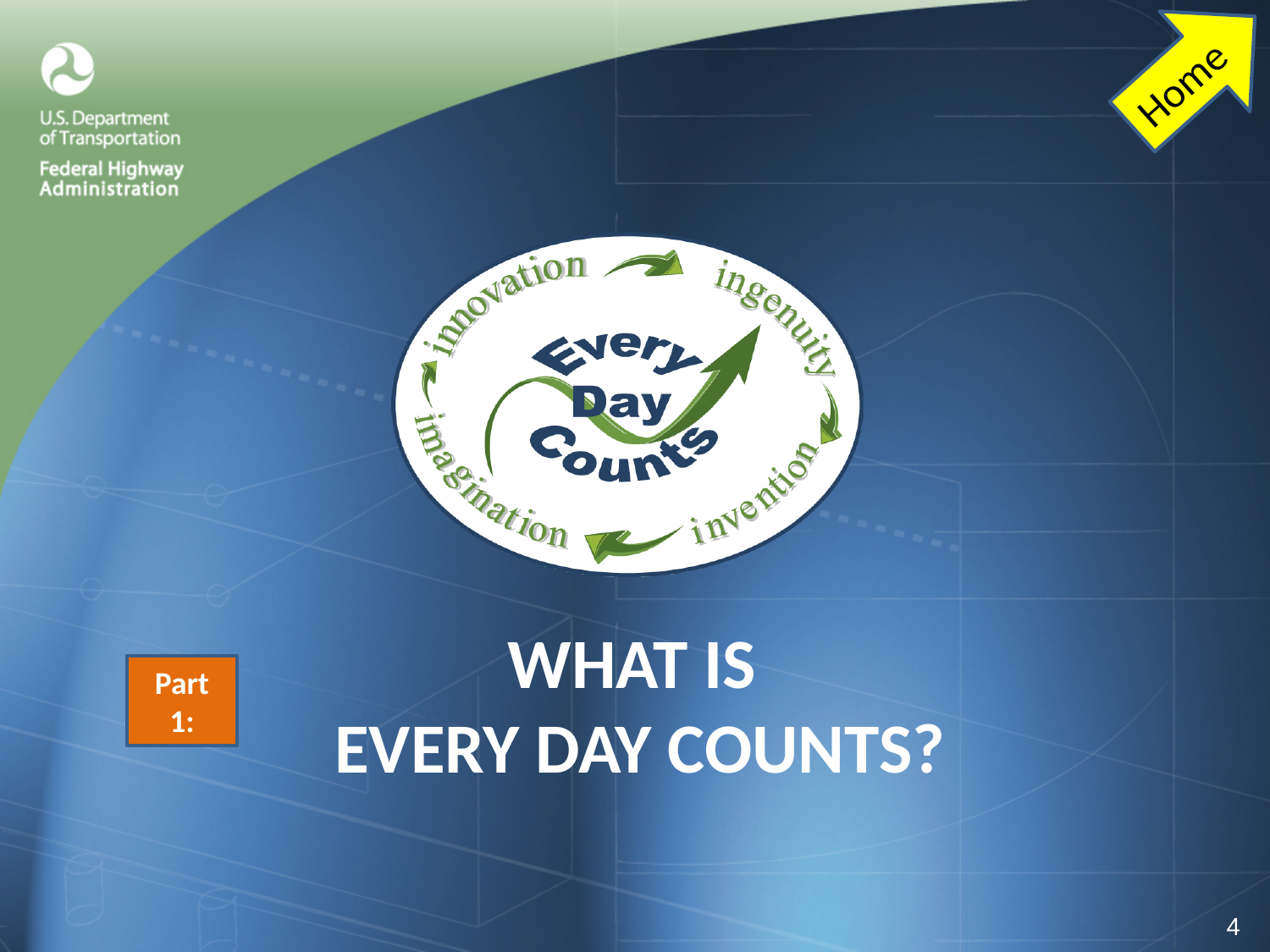

Home
# What is Every Day counts?
Part
1:
4